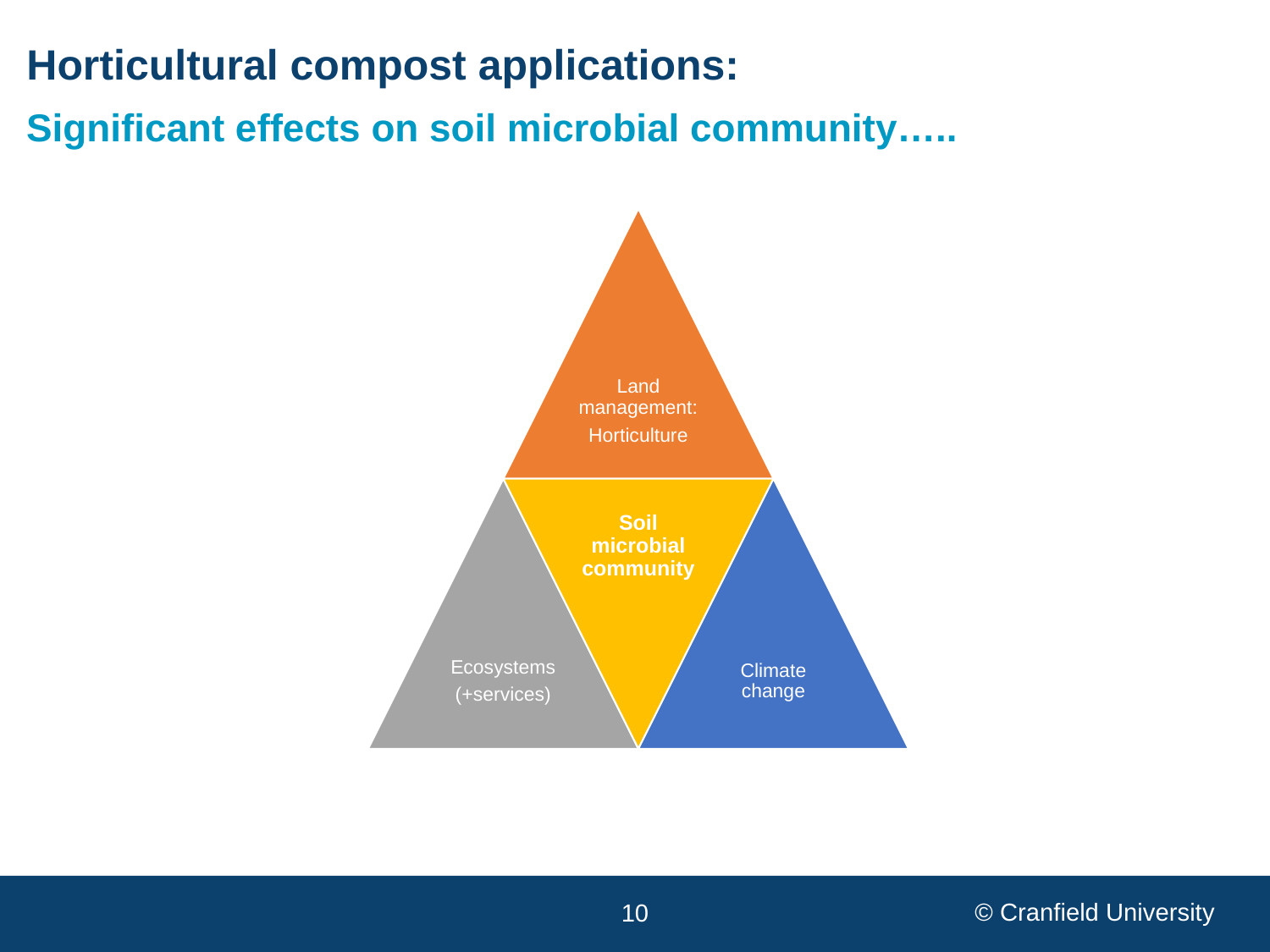

# Horticultural compost applications:
Significant effects on soil microbial community…..
Land management:
Horticulture
Ecosystems
(+services)
Soil microbial community
Climate change